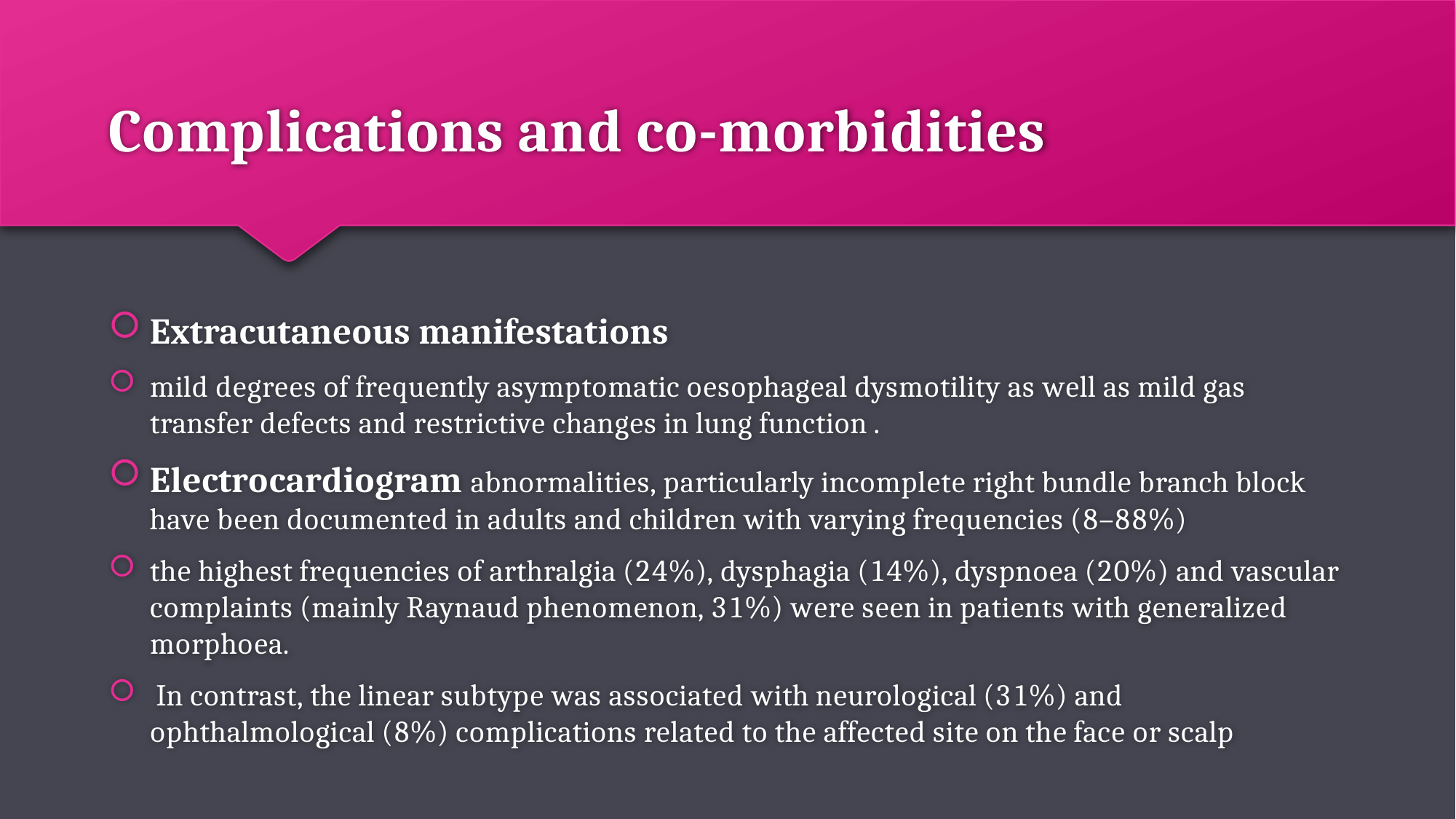

# Complications and co-morbidities
Extracutaneous manifestations
mild degrees of frequently asymptomatic oesophageal dysmotility as well as mild gas transfer defects and restrictive changes in lung function .
Electrocardiogram abnormalities, particularly incomplete right bundle branch block have been documented in adults and children with varying frequencies (8–88%)
the highest frequencies of arthralgia (24%), dysphagia (14%), dyspnoea (20%) and vascular complaints (mainly Raynaud phenomenon, 31%) were seen in patients with generalized morphoea.
 In contrast, the linear subtype was associated with neurological (31%) and ophthalmological (8%) complications related to the affected site on the face or scalp